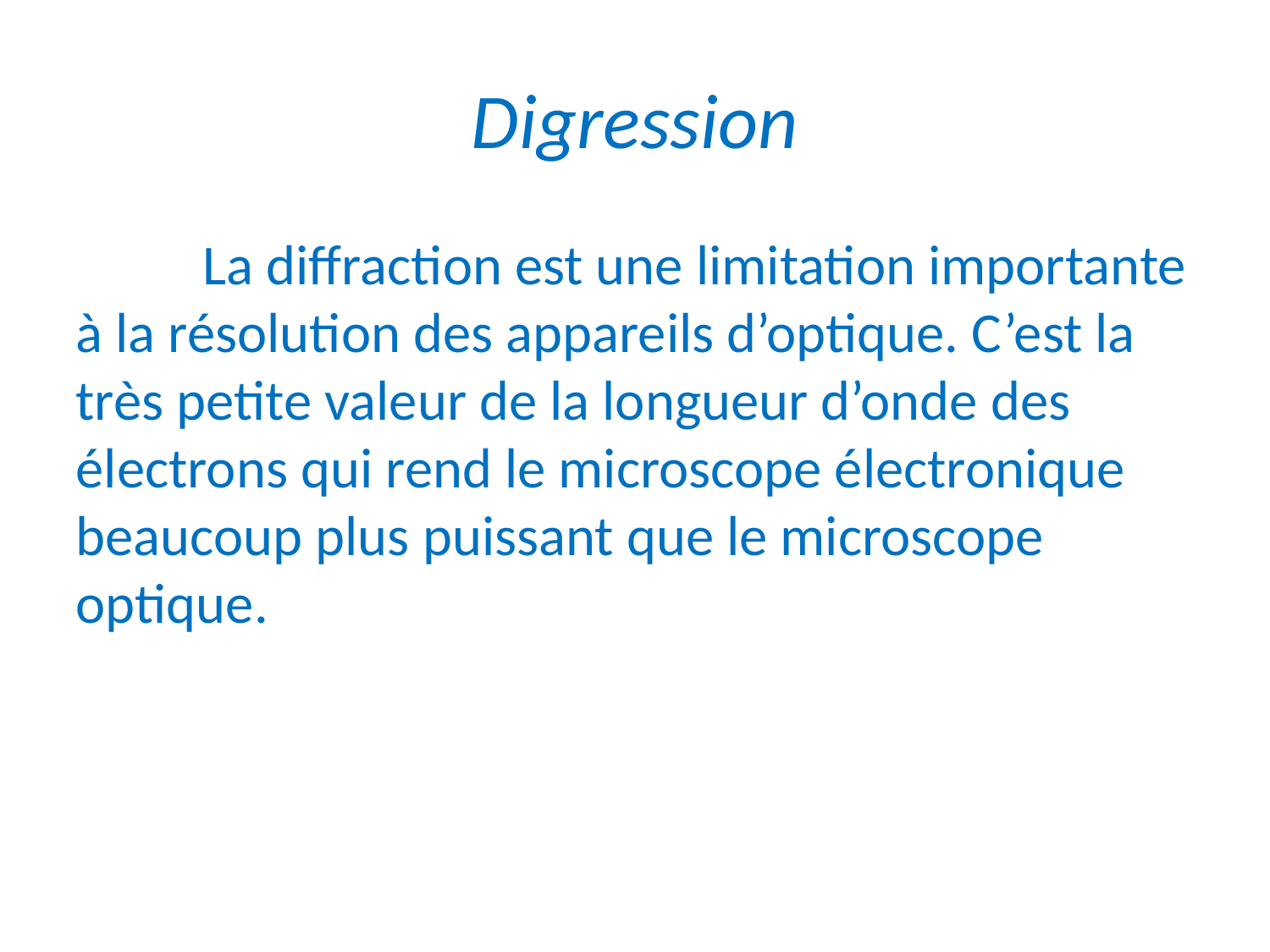

Digression
	La diffraction est une limitation importante à la résolution des appareils d’optique. C’est la très petite valeur de la longueur d’onde des électrons qui rend le microscope électronique beaucoup plus puissant que le microscope optique.